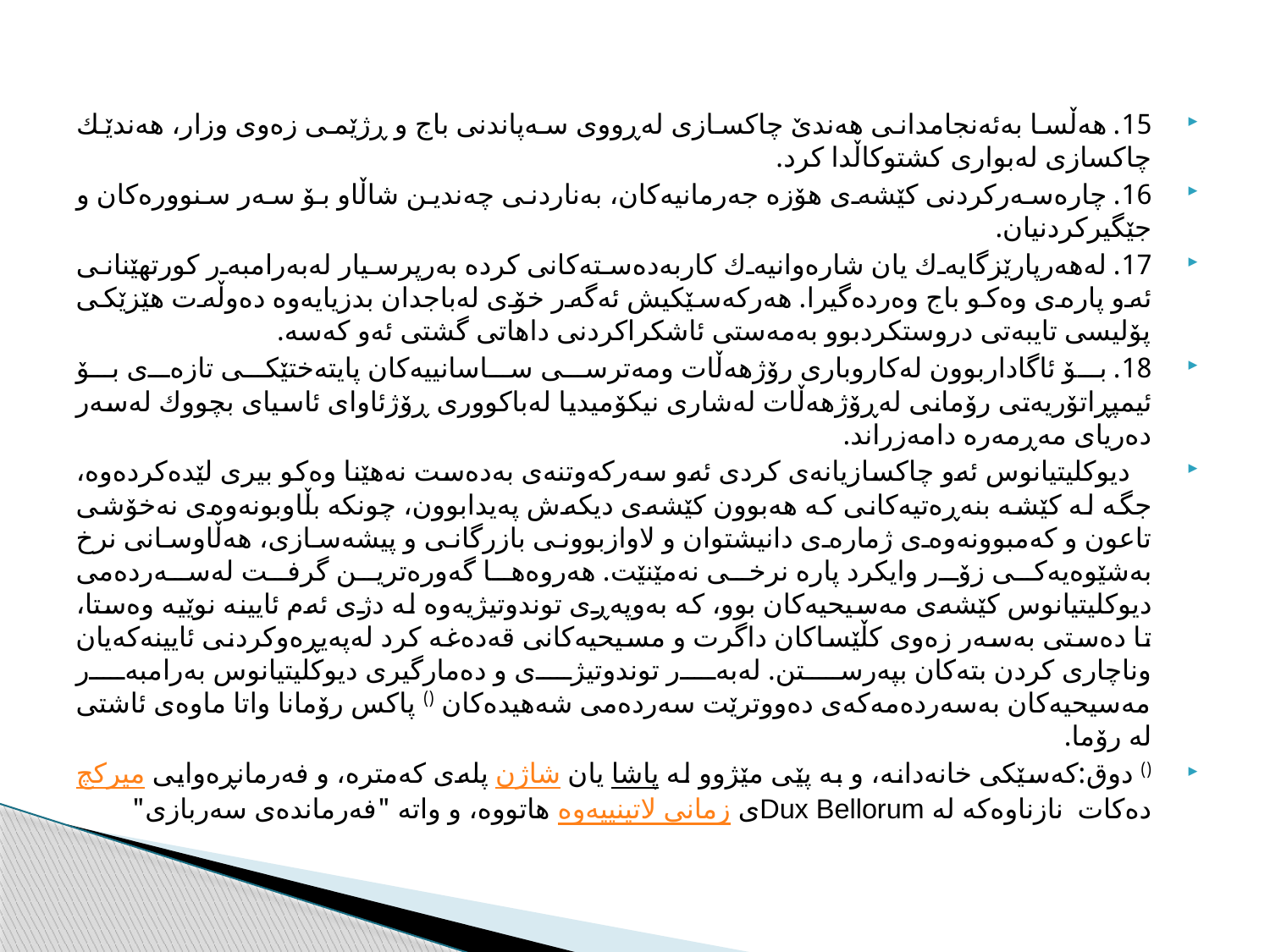

15. هەڵسا بەئەنجامدانی هەندێ چاكسازی لەڕووی سەپاندنی باج و ڕژێمی زەوی وزار، هه‌ندێك چاكسازی لەبواری كشتوكاڵدا كرد.
16. چارەسەركردنی كێشەی هۆزه‌ جه‌رمانيه‌كان، به‌ناردنى چه‌ندين شاڵاو بۆ سه‌ر سنووره‌كان و جێگيركردنيان.
17. له‌هه‌رپارێزگايه‌ك يان شاره‌وانيه‌ك كاربه‌ده‌سته‌كانى كرده‌ به‌رپرسيار له‌به‌رامبه‌ر كورتهێنانى ئه‌و پاره‌ى وه‌كو باج وه‌رده‌گيرا. هه‌ركه‌سێكيش ئه‌گه‌ر خۆى له‌باجدان بدزيايه‌وه‌ ده‌وڵه‌ت هێزێكى پۆليسى تايبه‌تى دروستكردبوو به‌مه‌ستى ئاشكراكردنى داهاتى گشتى ئه‌و كه‌سه‌.
18. بۆ ئاگاداربوون له‌كاروبارى رۆژهه‌ڵات ومه‌ترسى ساسانييه‌كان پایتەختێكی تازەی بۆ ئیمپڕاتۆریەتی رۆمانی لەڕۆژهەڵات لەشاری نیكۆمیدیا لەباكووری ڕۆژئاوای ئاسیای بچووك لەسەر ده‌رياى مەڕمەرە دامەزراند.
   ديوكليتيانوس ئه‌و چاكسازيانه‌ى كردى ئەو سەركەوتنەی بەدەست نەهێنا وەكو بیری لێده‌كرده‌وه‌، جگە لە كێشە بنەڕەتیەكانی كە هەبوون كێشەی ديكه‌ش په‌يدابوون، چونكه‌ بڵاوبونەوەی نەخۆشی تاعون و كەمبوونەوەی ژمارەی دانیشتوان و لاوازبوونی بازرگانی و پیشەسازی، هەڵاوسانى نرخ بەشێوەیەكی زۆر وایكرد پارە نرخی نەمێنێت. هه‌روه‌ها گەورەترین گرفت لەسەردەمی دیوكلیتیانوس كێشەی مەسیحیەكان بوو، كە بەوپەڕی توندوتیژیەوە لە دژی ئەم ئایینە نوێیە وەستا، تا دەستی بەسەر زه‌وى كڵێساكان داگرت و مسیحیەكانی قەدەغە كرد لەپەیڕەوكردنی ئایینەكەیان وناچاری كردن بته‌كان بپەرستن. لەبەر توندوتیژی و دەمارگیری دیوكلیتیانوس به‌رامبه‌ر مەسیحیەكان بەسەردەمەكەی ده‌ووترێت سەردەمی شەهیدەكان () پاكس رۆمانا واتا ماوەی ئاشتی لە رۆما.
() دوق:کەسێکی خانەدانە، و بە پێی مێژوو لە پاشا یان شاژن پلەی کەمترە، و فەرمانڕەوایی میرکچ دەکات  نازناوەکە لە Dux Bellorumی زمانی لاتینییەوە ھاتووە، و واتە "فەرماندەی سەربازی"